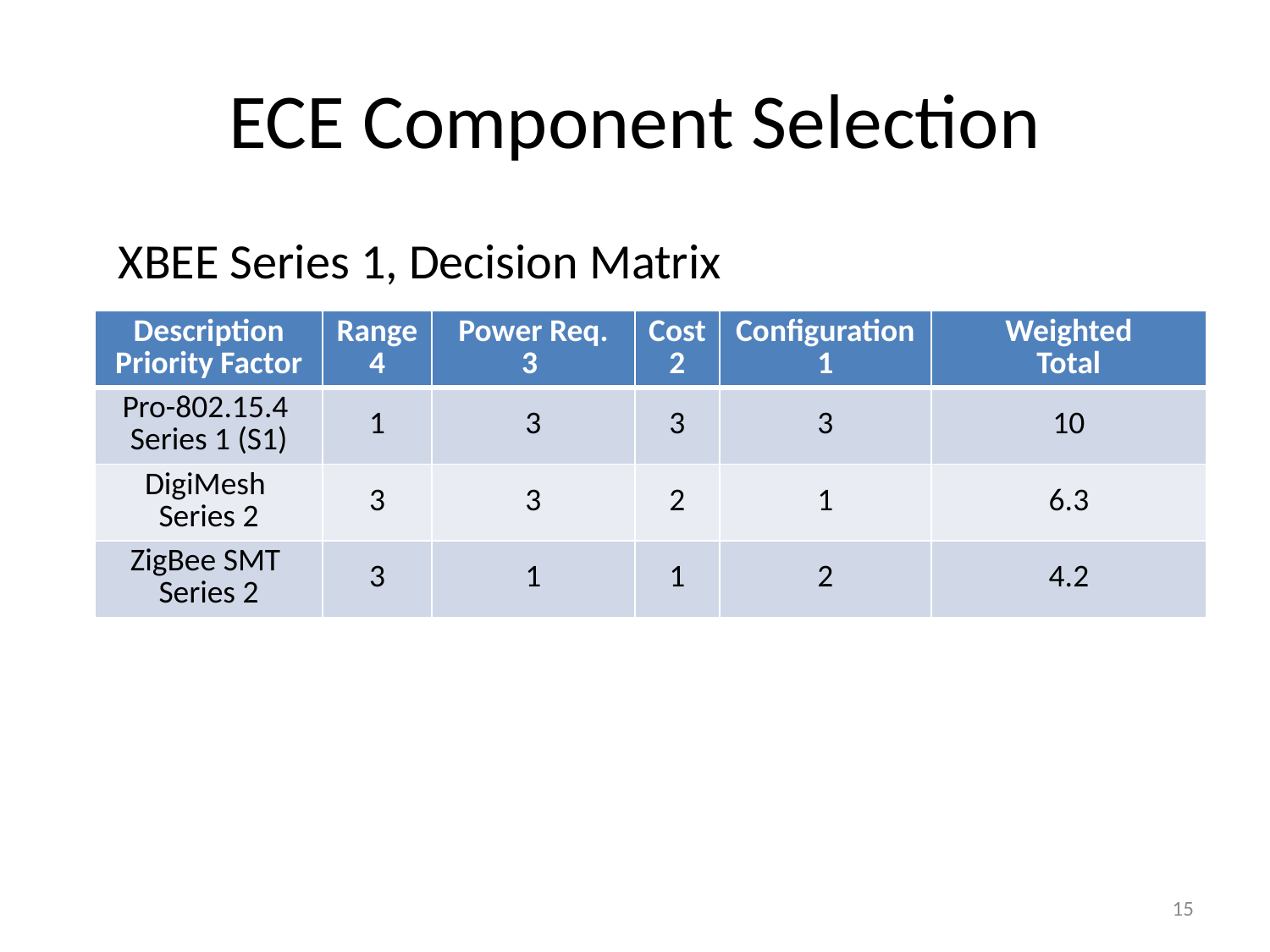

# ECE Component Selection
XBEE Series 1, Decision Matrix
| Description Priority Factor | Range 4 | Power Req. 3 | Cost 2 | Configuration 1 | Weighted Total |
| --- | --- | --- | --- | --- | --- |
| Pro-802.15.4 Series 1 (S1) | 1 | 3 | 3 | 3 | 10 |
| DigiMesh Series 2 | 3 | 3 | 2 | 1 | 6.3 |
| ZigBee SMT Series 2 | 3 | 1 | 1 | 2 | 4.2 |
15